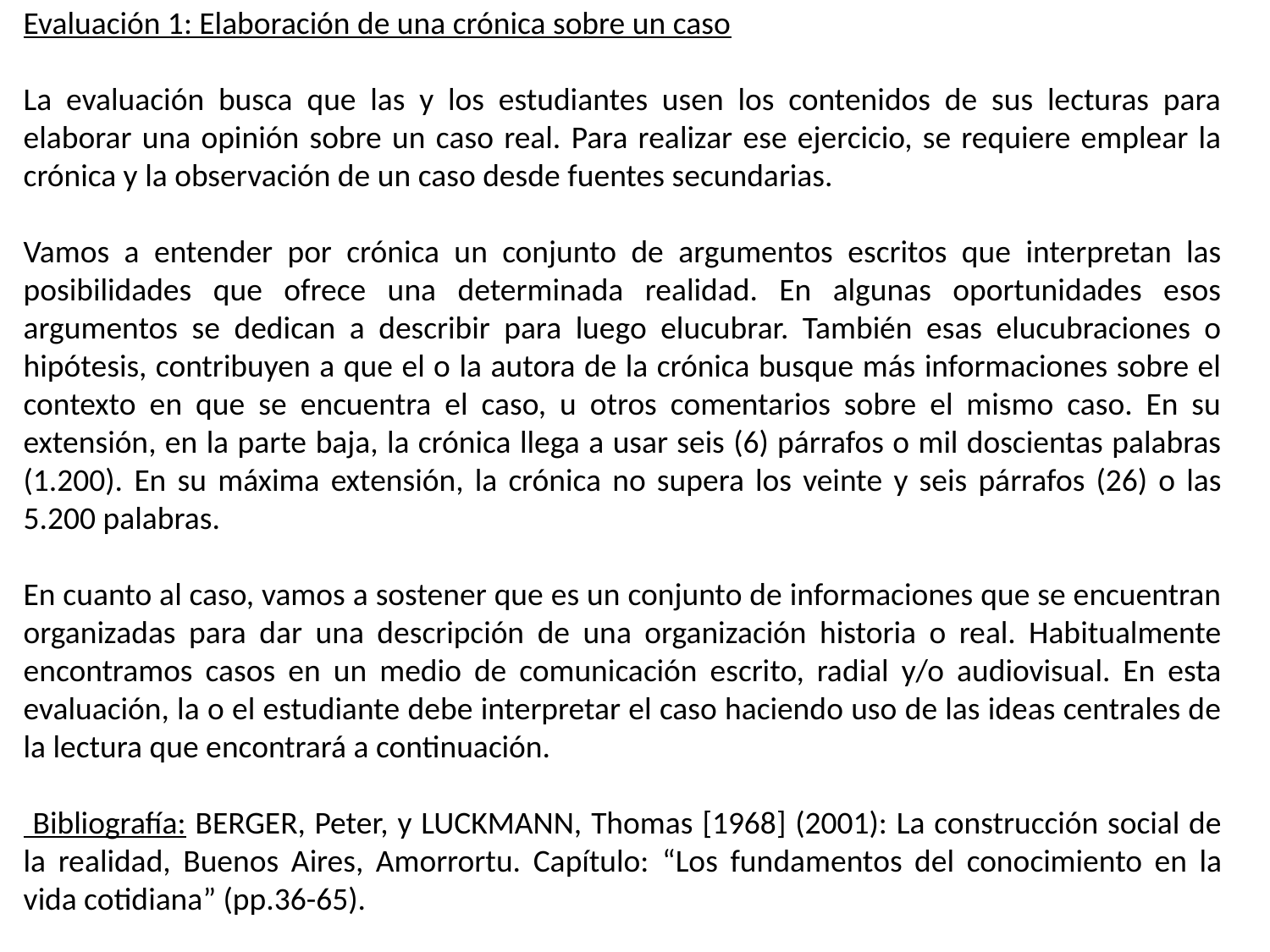

Evaluación 1: Elaboración de una crónica sobre un caso

La evaluación busca que las y los estudiantes usen los contenidos de sus lecturas para elaborar una opinión sobre un caso real. Para realizar ese ejercicio, se requiere emplear la crónica y la observación de un caso desde fuentes secundarias.

Vamos a entender por crónica un conjunto de argumentos escritos que interpretan las posibilidades que ofrece una determinada realidad. En algunas oportunidades esos argumentos se dedican a describir para luego elucubrar. También esas elucubraciones o hipótesis, contribuyen a que el o la autora de la crónica busque más informaciones sobre el contexto en que se encuentra el caso, u otros comentarios sobre el mismo caso. En su extensión, en la parte baja, la crónica llega a usar seis (6) párrafos o mil doscientas palabras (1.200). En su máxima extensión, la crónica no supera los veinte y seis párrafos (26) o las 5.200 palabras.

En cuanto al caso, vamos a sostener que es un conjunto de informaciones que se encuentran organizadas para dar una descripción de una organización historia o real. Habitualmente encontramos casos en un medio de comunicación escrito, radial y/o audiovisual. En esta evaluación, la o el estudiante debe interpretar el caso haciendo uso de las ideas centrales de la lectura que encontrará a continuación.

 Bibliografía: BERGER, Peter, y LUCKMANN, Thomas [1968] (2001): La construcción social de la realidad, Buenos Aires, Amorrortu. Capítulo: “Los fundamentos del conocimiento en la vida cotidiana” (pp.36-65).